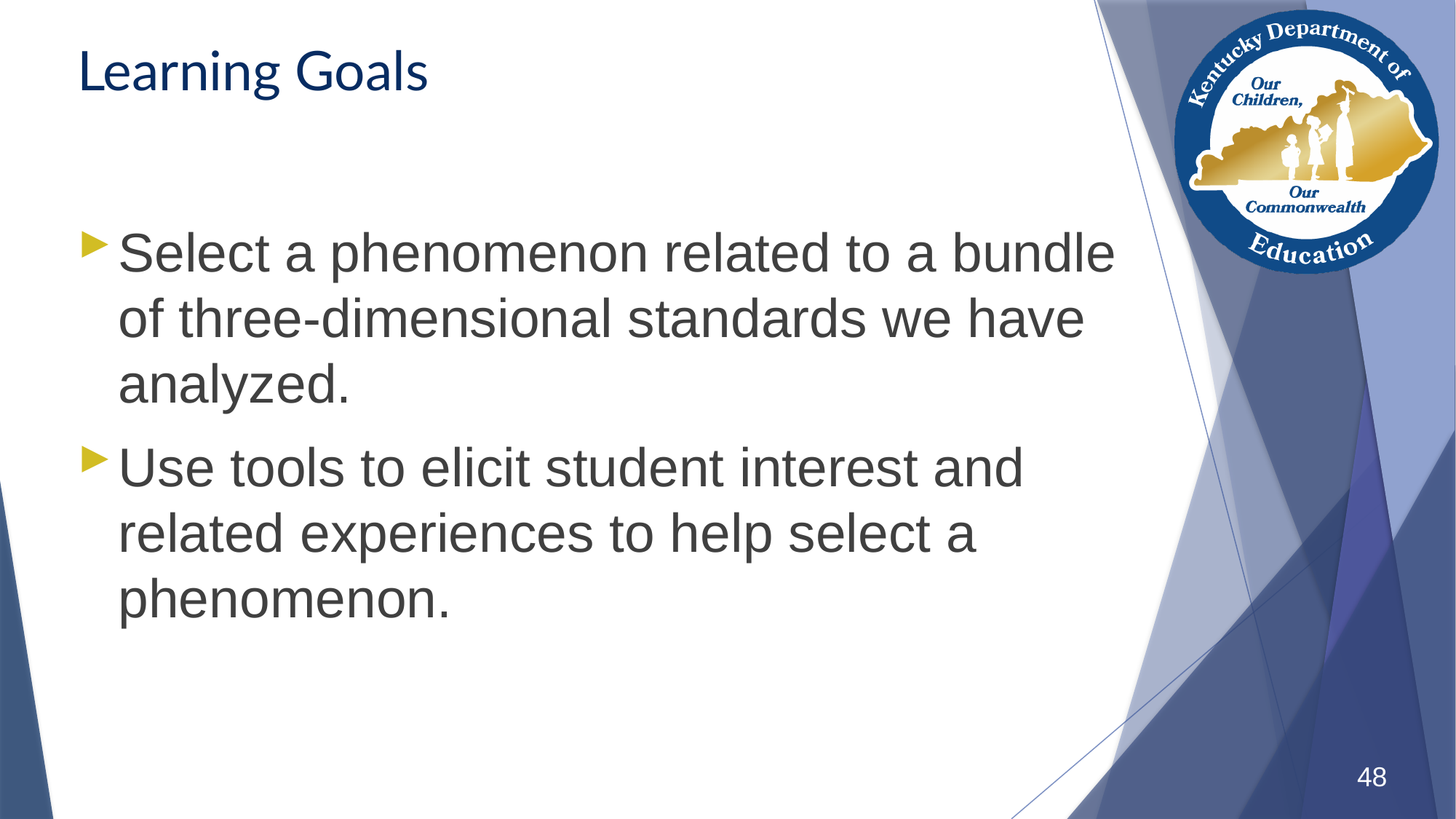

# Learning Goals
Select a phenomenon related to a bundle of three-dimensional standards we have analyzed.
Use tools to elicit student interest and related experiences to help select a phenomenon.
48